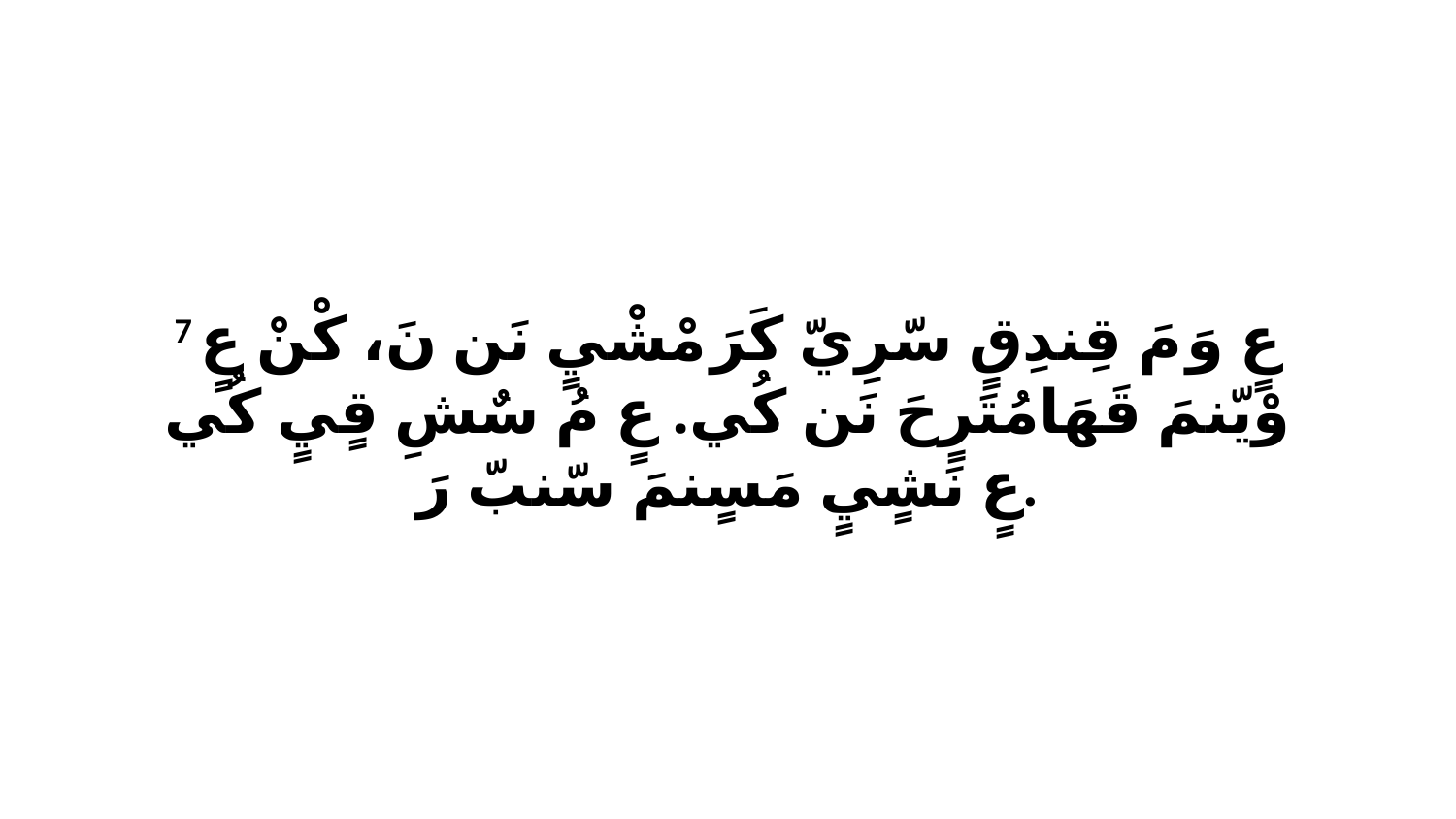

7 عٍ وَ مَ قِندِقٍ سّرِيّ كَرَ مْشْيٍ نَن نَ، كْنْ عٍ وْيّنمَ قَهَامُتَرٍحَ نَن كُي. عٍ مُ سٌشِ قٍيٍ كُي عٍ نَشٍيٍ مَسٍنمَ سّنبّ رَ.